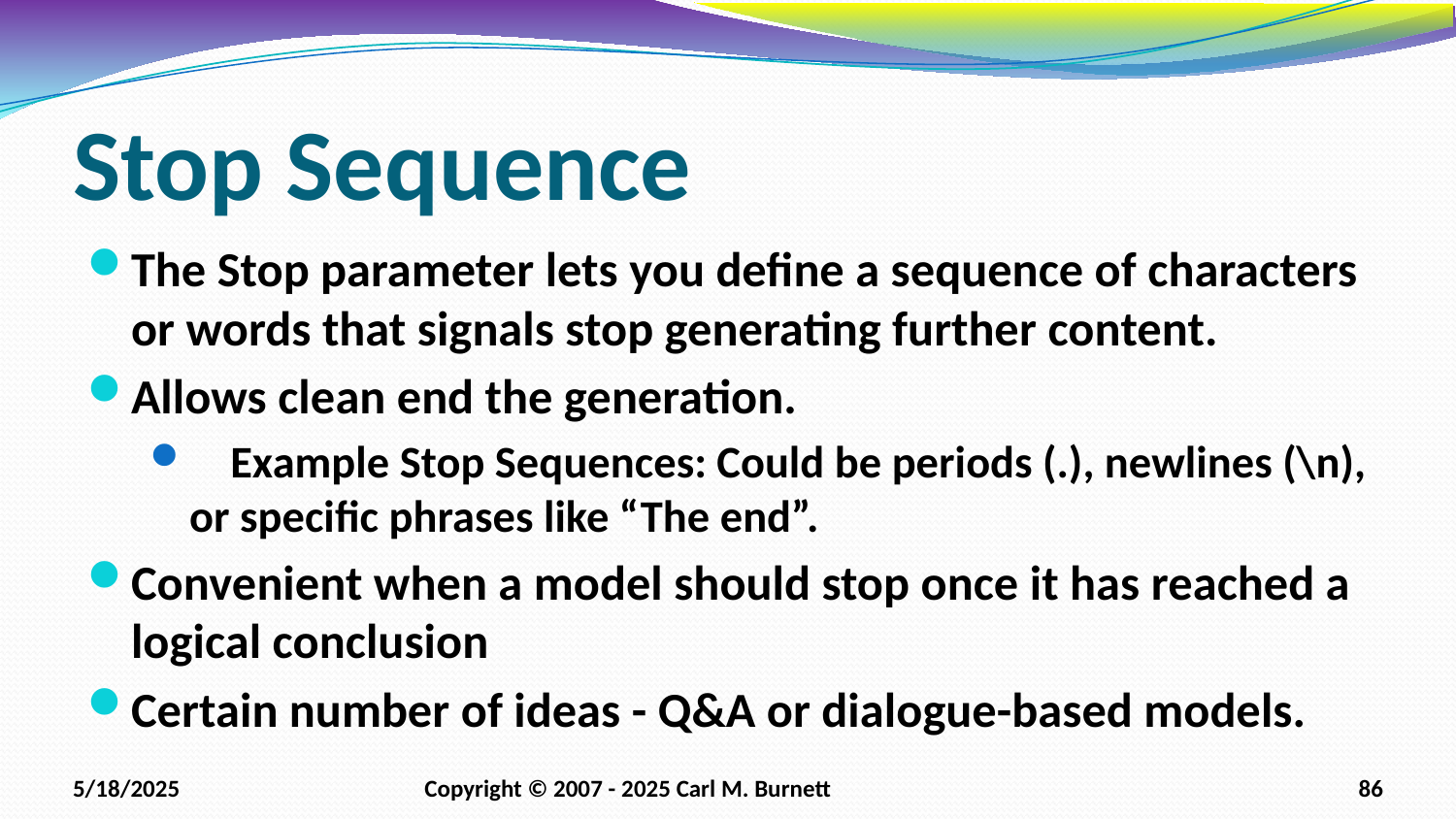

# Stop Sequence
The Stop parameter lets you define a sequence of characters or words that signals stop generating further content.
Allows clean end the generation.
    Example Stop Sequences: Could be periods (.), newlines (\n), or specific phrases like “The end”.
Convenient when a model should stop once it has reached a logical conclusion
Certain number of ideas - Q&A or dialogue-based models.
5/18/2025
Copyright © 2007 - 2025 Carl M. Burnett
86